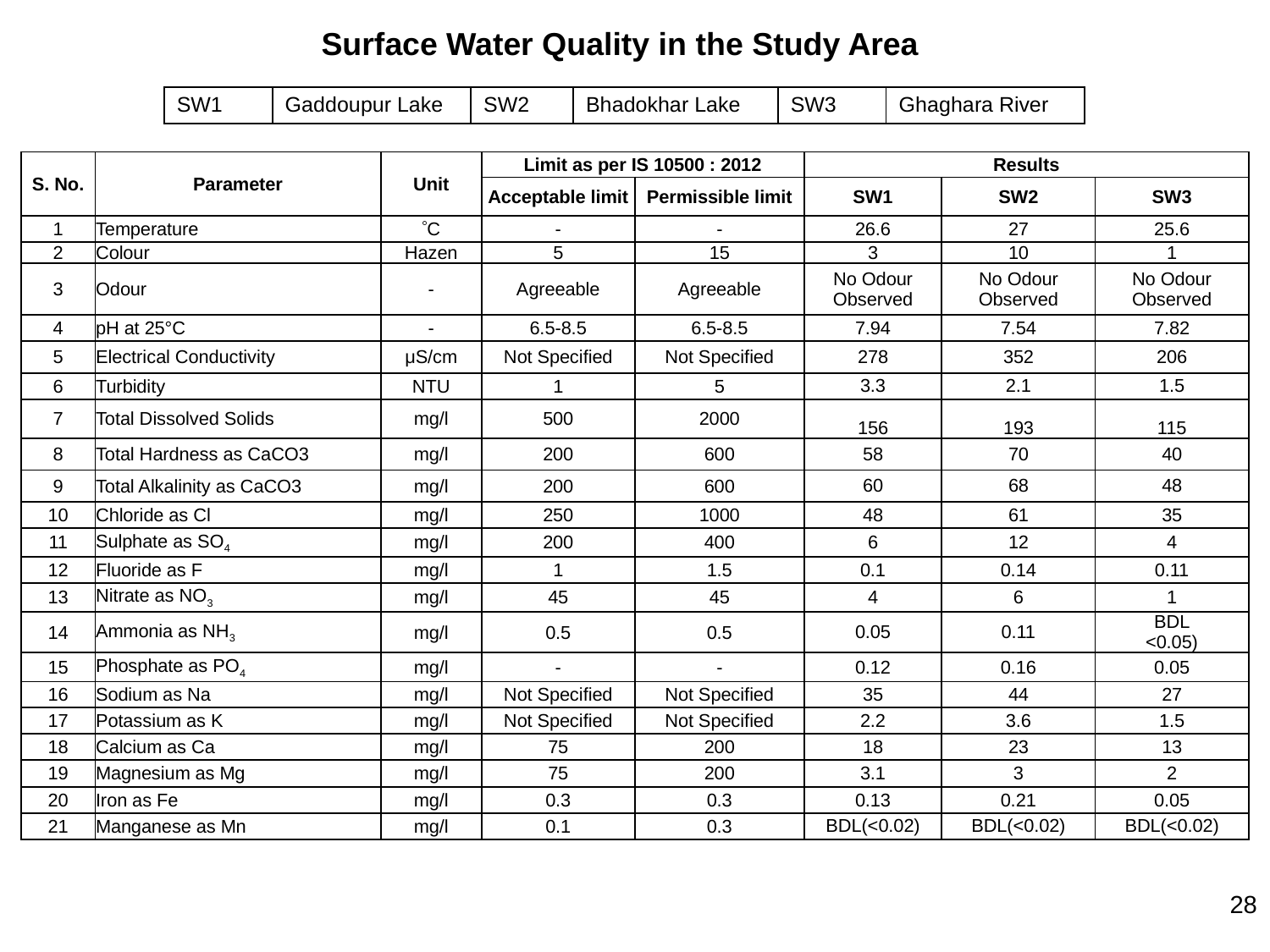

Surface Water Quality in the Study Area
| SW1 | Gaddoupur Lake | SW2 | Bhadokhar Lake | SW3 | Ghaghara River |
| --- | --- | --- | --- | --- | --- |
| S. No. | Parameter | Unit | Limit as per IS 10500 : 2012 |  | Results |  |  |
| --- | --- | --- | --- | --- | --- | --- | --- |
|  |  |  | Acceptable limit | Permissible limit | SW1 | SW2 | SW3 |
| 1 | Temperature | °C | - | - | 26.6 | 27 | 25.6 |
| 2 | Colour | Hazen | 5 | 15 | 3 | 10 | 1 |
| 3 | Odour | - | Agreeable | Agreeable | No Odour Observed | No Odour Observed | No Odour Observed |
| 4 | pH at 25°C | - | 6.5-8.5 | 6.5-8.5 | 7.94 | 7.54 | 7.82 |
| 5 | Electrical Conductivity | μS/cm | Not Specified | Not Specified | 278 | 352 | 206 |
| 6 | Turbidity | NTU | 1 | 5 | 3.3 | 2.1 | 1.5 |
| 7 | Total Dissolved Solids | mg/l | 500 | 2000 | 156 | 193 | 115 |
| 8 | Total Hardness as CaCO3 | mg/l | 200 | 600 | 58 | 70 | 40 |
| 9 | Total Alkalinity as CaCO3 | mg/l | 200 | 600 | 60 | 68 | 48 |
| 10 | Chloride as Cl | mg/l | 250 | 1000 | 48 | 61 | 35 |
| 11 | Sulphate as SO4 | mg/l | 200 | 400 | 6 | 12 | 4 |
| 12 | Fluoride as F | mg/l | 1 | 1.5 | 0.1 | 0.14 | 0.11 |
| 13 | Nitrate as NO3 | mg/l | 45 | 45 | 4 | 6 | 1 |
| 14 | Ammonia as NH3 | mg/l | 0.5 | 0.5 | 0.05 | 0.11 | BDL <0.05) |
| 15 | Phosphate as PO4 | mg/l | - | - | 0.12 | 0.16 | 0.05 |
| 16 | Sodium as Na | mg/l | Not Specified | Not Specified | 35 | 44 | 27 |
| 17 | Potassium as K | mg/l | Not Specified | Not Specified | 2.2 | 3.6 | 1.5 |
| 18 | Calcium as Ca | mg/l | 75 | 200 | 18 | 23 | 13 |
| 19 | Magnesium as Mg | mg/l | 75 | 200 | 3.1 | 3 | 2 |
| 20 | Iron as Fe | mg/l | 0.3 | 0.3 | 0.13 | 0.21 | 0.05 |
| 21 | Manganese as Mn | mg/l | 0.1 | 0.3 | BDL(<0.02) | BDL(<0.02) | BDL(<0.02) |
28